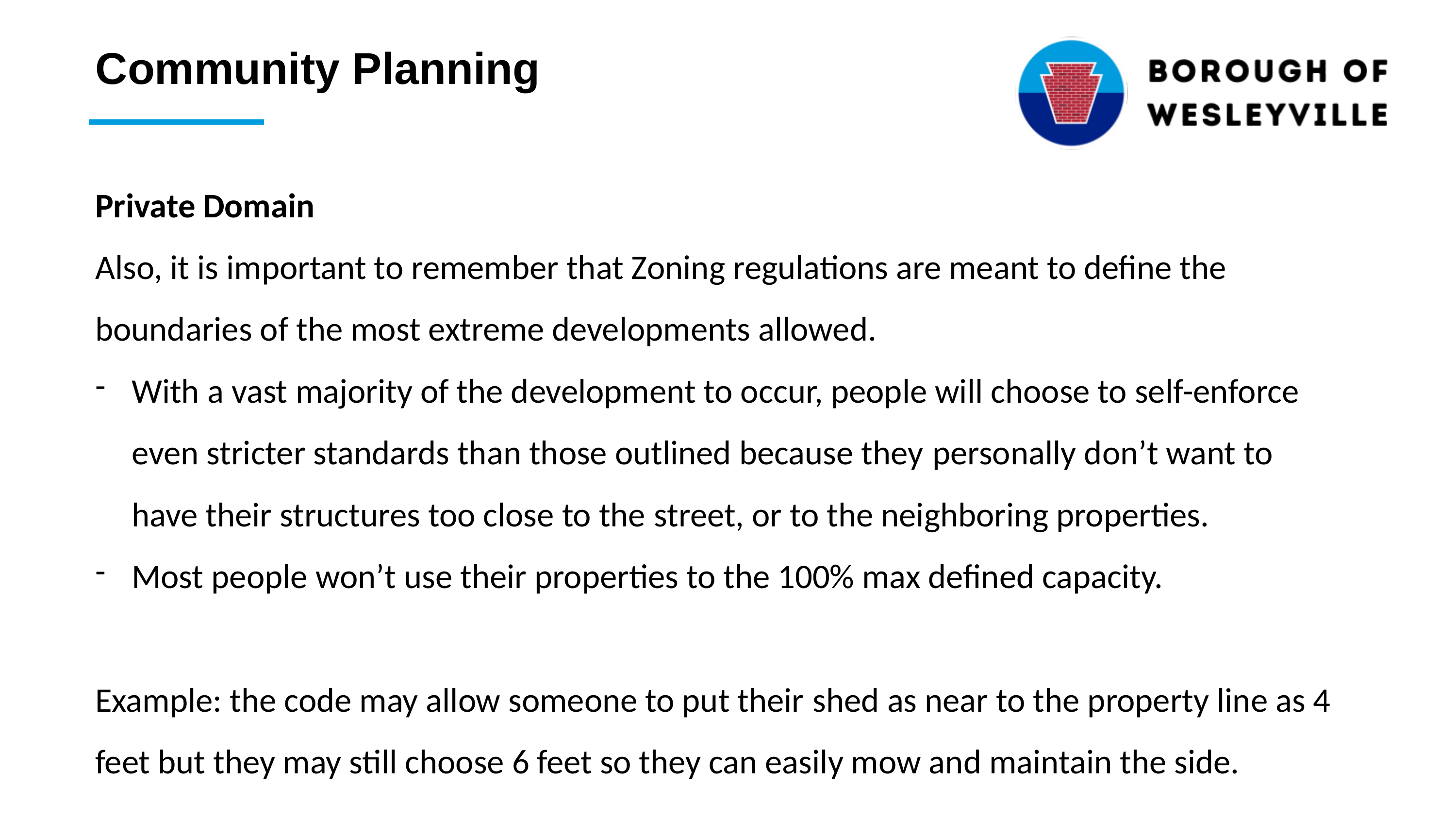

Community Planning

Private Domain
Also, it is important to remember that Zoning regulations are meant to define the boundaries of the most extreme developments allowed.
With a vast majority of the development to occur, people will choose to self-enforce even stricter standards than those outlined because they personally don’t want to have their structures too close to the street, or to the neighboring properties.
Most people won’t use their properties to the 100% max defined capacity.

Example: the code may allow someone to put their shed as near to the property line as 4 feet but they may still choose 6 feet so they can easily mow and maintain the side.